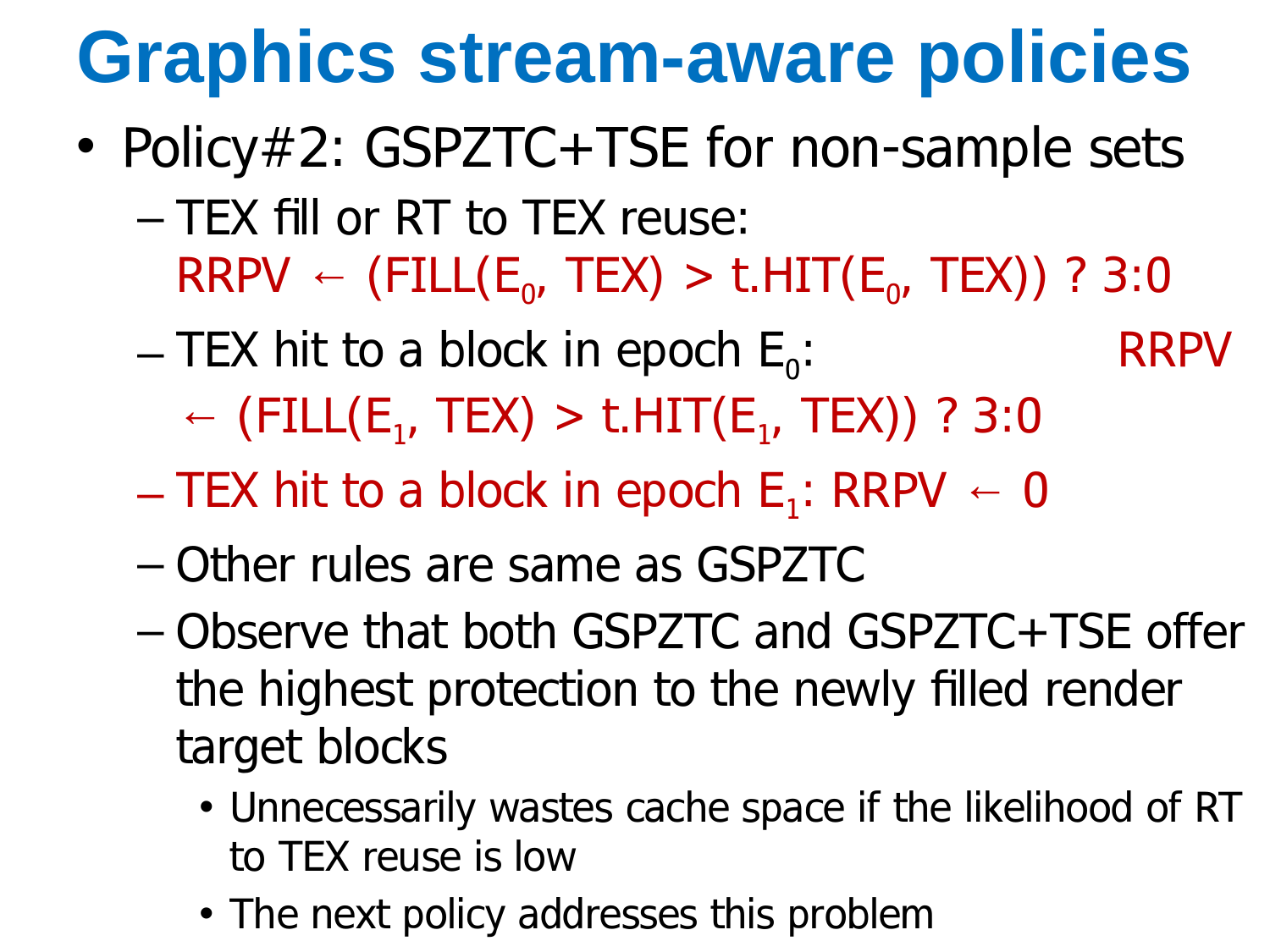

# Graphics stream-aware policies
Policy#2: GSPZTC+TSE for non-sample sets
TEX fill or RT to TEX reuse:                            RRPV ← (FILL(E0, TEX) > t.HIT(E0, TEX)) ? 3:0
TEX hit to a block in epoch E0:                    RRPV ← (FILL(E1, TEX) > t.HIT(E1, TEX)) ? 3:0
TEX hit to a block in epoch E1: RRPV ← 0
Other rules are same as GSPZTC
Observe that both GSPZTC and GSPZTC+TSE offer the highest protection to the newly filled render target blocks
Unnecessarily wastes cache space if the likelihood of RT to TEX reuse is low
The next policy addresses this problem